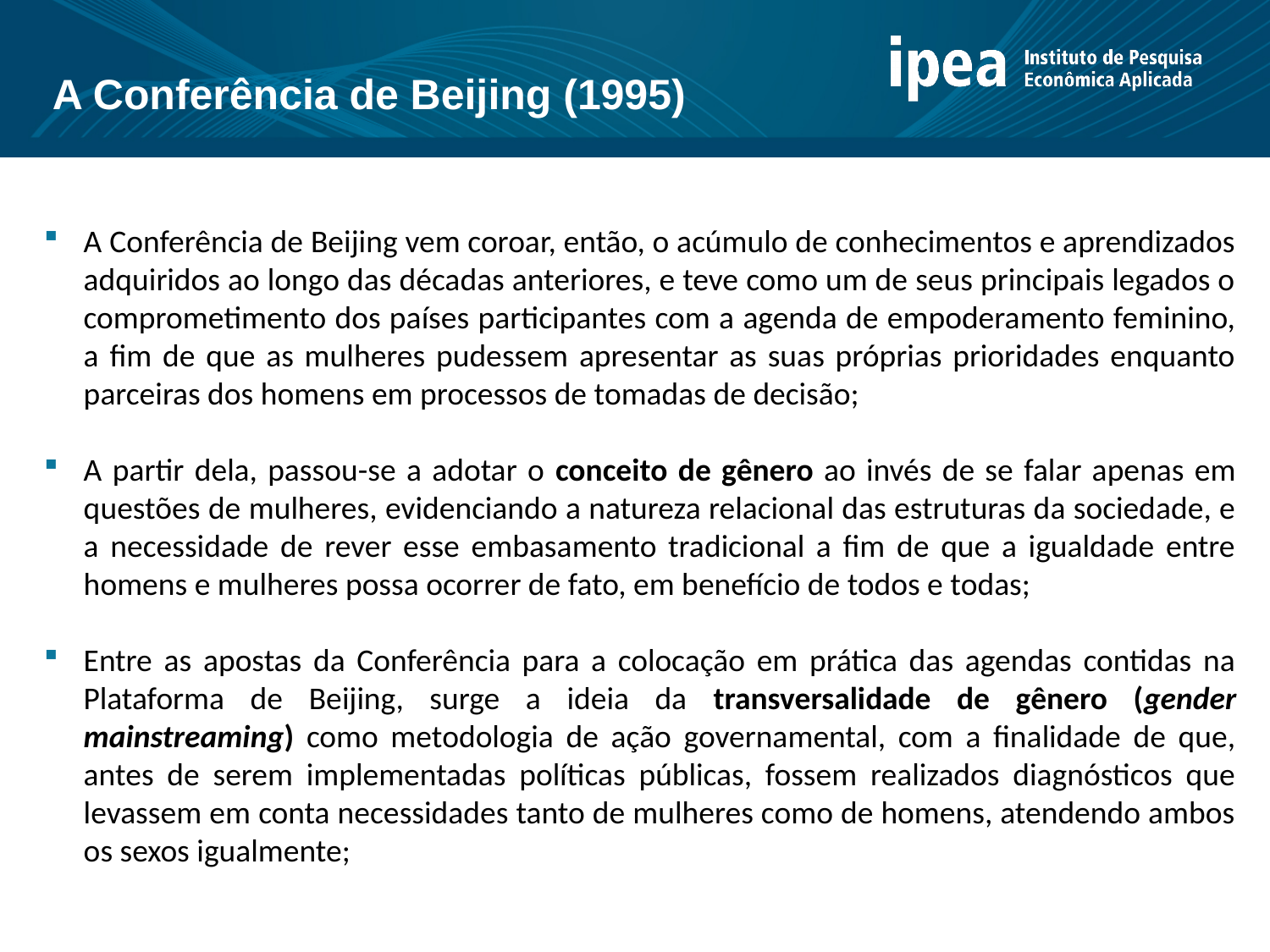

A Conferência de Beijing (1995)

A Conferência de Beijing vem coroar, então, o acúmulo de conhecimentos e aprendizados adquiridos ao longo das décadas anteriores, e teve como um de seus principais legados o comprometimento dos países participantes com a agenda de empoderamento feminino, a fim de que as mulheres pudessem apresentar as suas próprias prioridades enquanto parceiras dos homens em processos de tomadas de decisão;

A partir dela, passou-se a adotar o conceito de gênero ao invés de se falar apenas em questões de mulheres, evidenciando a natureza relacional das estruturas da sociedade, e a necessidade de rever esse embasamento tradicional a fim de que a igualdade entre homens e mulheres possa ocorrer de fato, em benefício de todos e todas;

Entre as apostas da Conferência para a colocação em prática das agendas contidas na Plataforma de Beijing, surge a ideia da transversalidade de gênero (gender mainstreaming) como metodologia de ação governamental, com a finalidade de que, antes de serem implementadas políticas públicas, fossem realizados diagnósticos que levassem em conta necessidades tanto de mulheres como de homens, atendendo ambos os sexos igualmente;